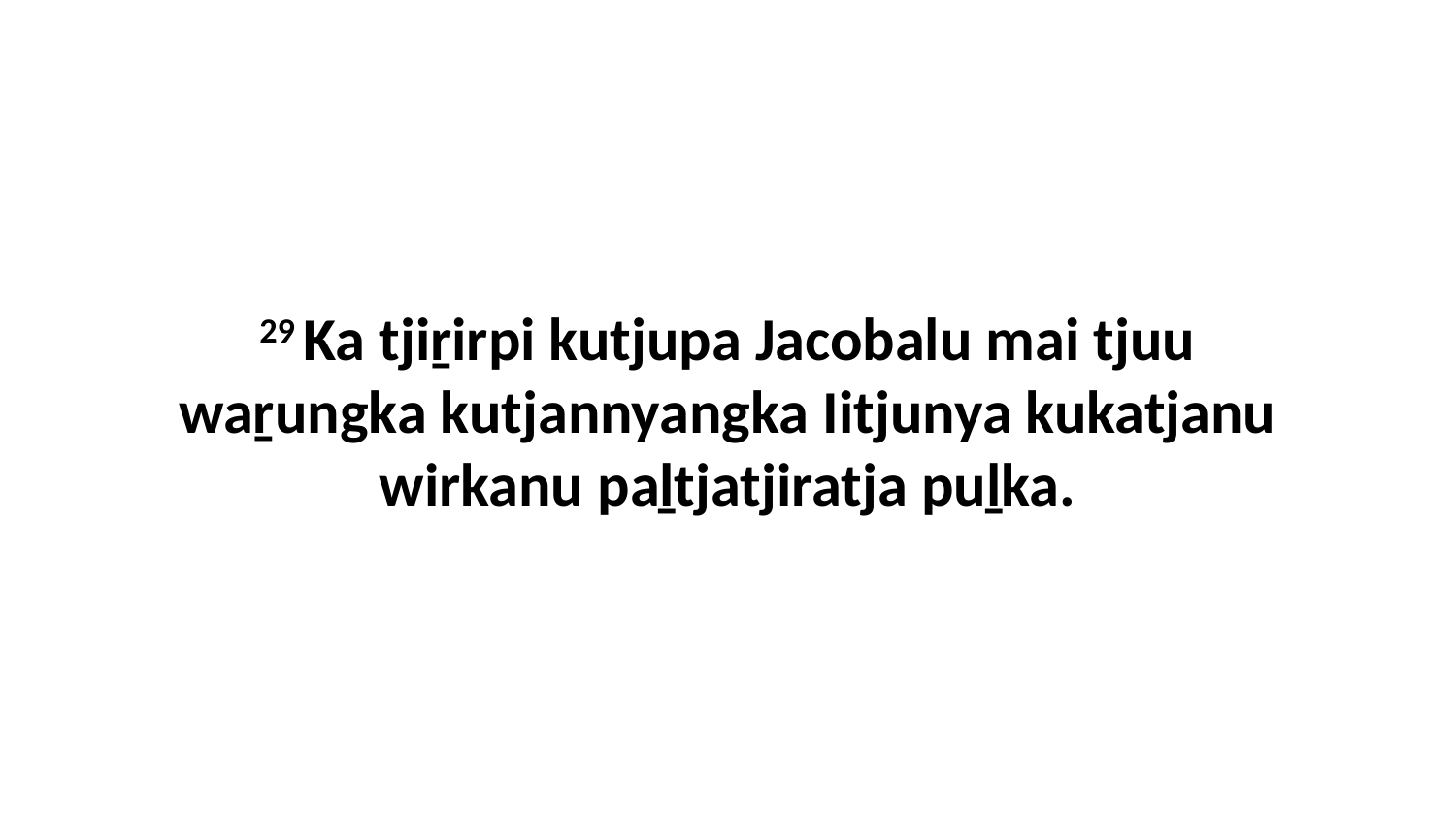

29 Ka tjiṟirpi kutjupa Jacobalu mai tjuu waṟungka kutjannyangka Iitjunya kukatjanu wirkanu paḻtjatjiratja puḻka.